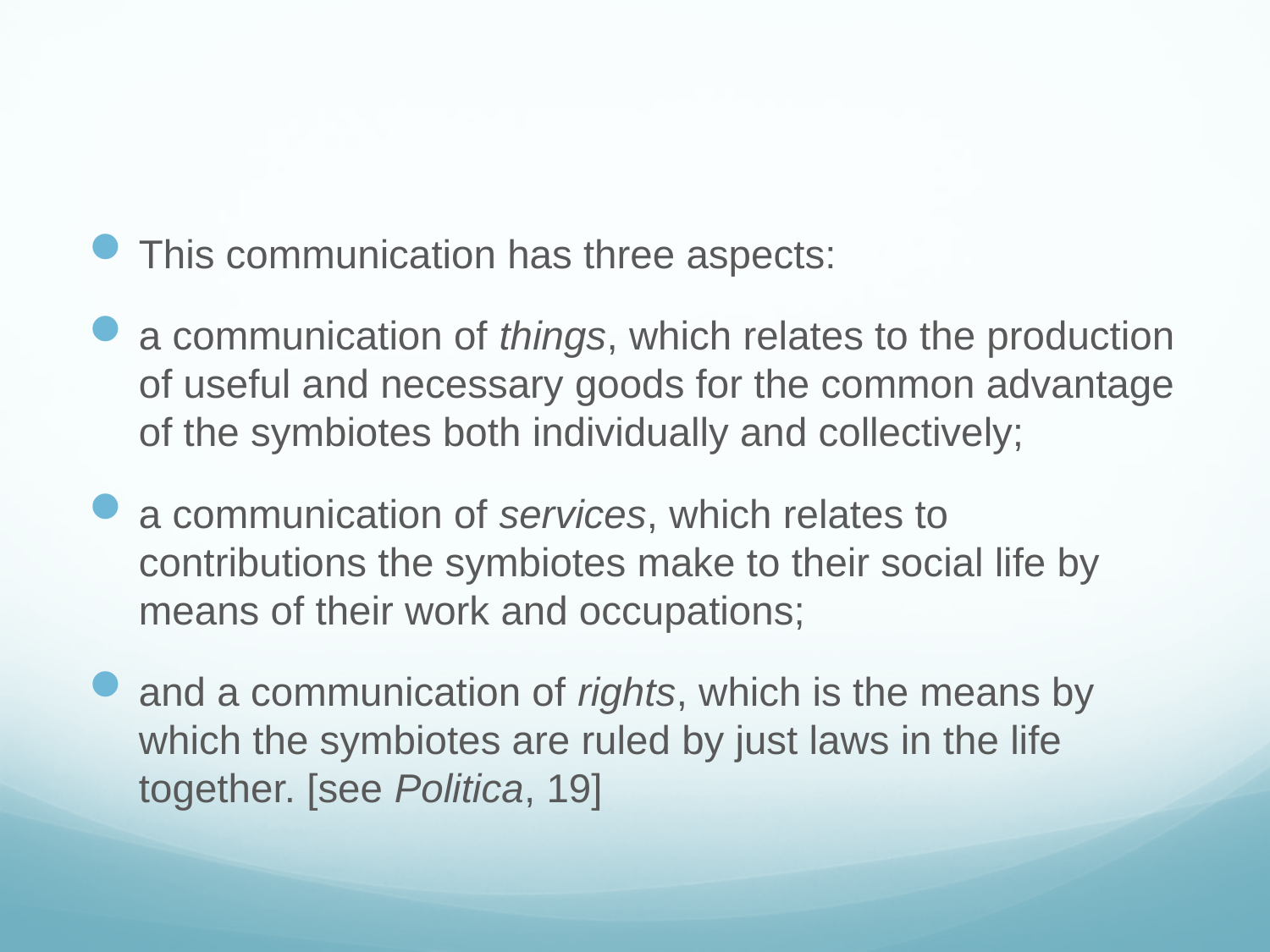

#
This communication has three aspects:
a communication of things, which relates to the production of useful and necessary goods for the common advantage of the symbiotes both individually and collectively;
a communication of services, which relates to contributions the symbiotes make to their social life by means of their work and occupations;
and a communication of rights, which is the means by which the symbiotes are ruled by just laws in the life together. [see Politica, 19]